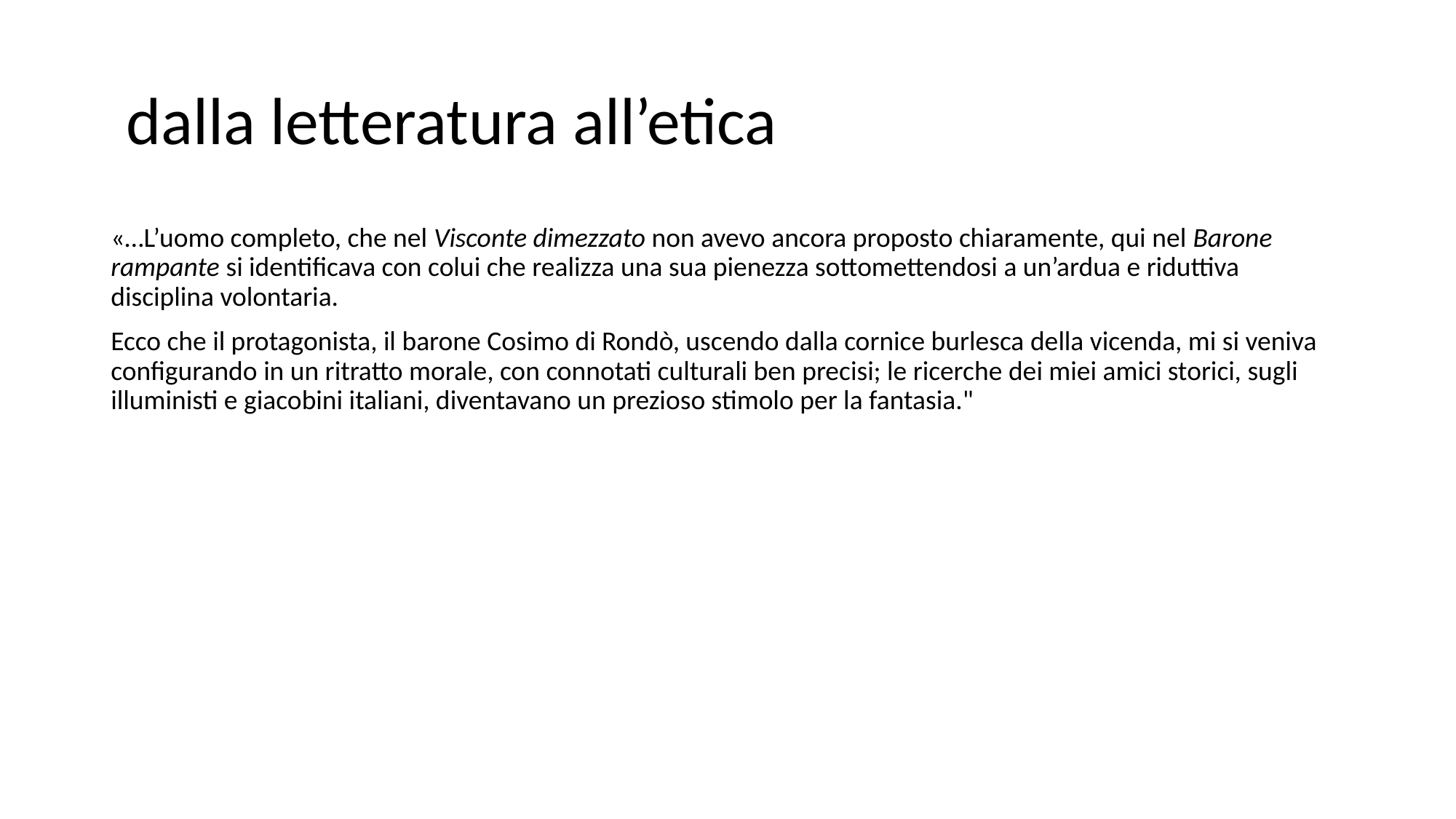

# dalla letteratura all’etica
«…L’uomo completo, che nel Visconte dimezzato non avevo ancora proposto chiaramente, qui nel Barone rampante si identificava con colui che realizza una sua pienezza sottomettendosi a un’ardua e riduttiva disciplina volontaria.
Ecco che il protagonista, il barone Cosimo di Rondò, uscendo dalla cornice burlesca della vicenda, mi si veniva configurando in un ritratto morale, con connotati culturali ben precisi; le ricerche dei miei amici storici, sugli illuministi e giacobini italiani, diventavano un prezioso stimolo per la fantasia."